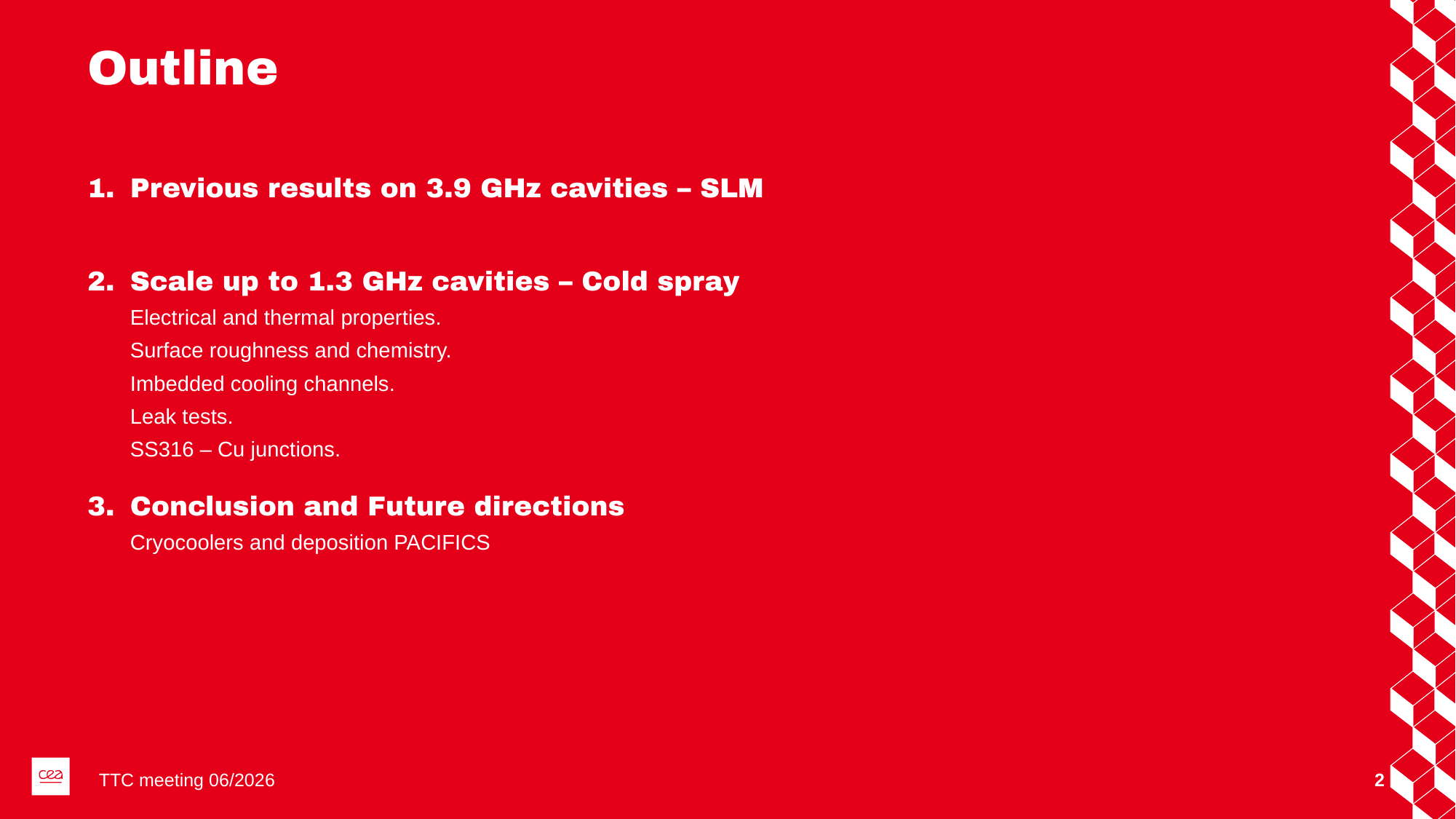

# Outline
Previous results on 3.9 GHz cavities – SLM

Scale up to 1.3 GHz cavities – Cold spray
Electrical and thermal properties.
Surface roughness and chemistry.
Imbedded cooling channels.
Leak tests.
SS316 – Cu junctions.
Conclusion and Future directions
Cryocoolers and deposition PACIFICS

TTC meeting 06/2026
2